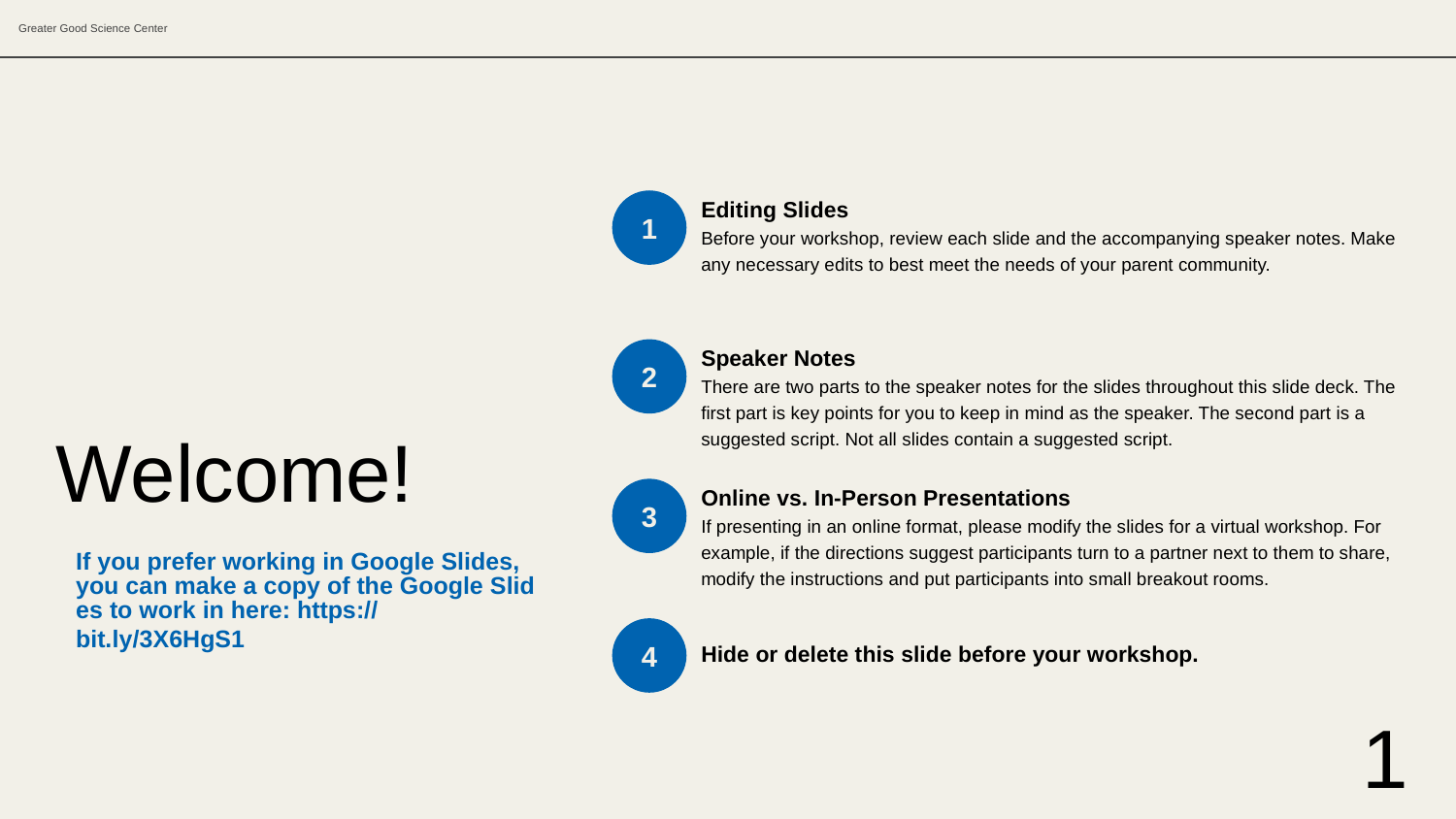

1
Editing Slides
Before your workshop, review each slide and the accompanying speaker notes. Make any necessary edits to best meet the needs of your parent community.

2
Speaker Notes
There are two parts to the speaker notes for the slides throughout this slide deck. The first part is key points for you to keep in mind as the speaker. The second part is a suggested script. Not all slides contain a suggested script.

# Welcome!
3
Online vs. In-Person Presentations
If presenting in an online format, please modify the slides for a virtual workshop. For example, if the directions suggest participants turn to a partner next to them to share, modify the instructions and put participants into small breakout rooms.

If you prefer working in Google Slides, you can make a copy of the Google Slides to work in here: https://bit.ly/3X6HgS1
4
Hide or delete this slide before your workshop.

1